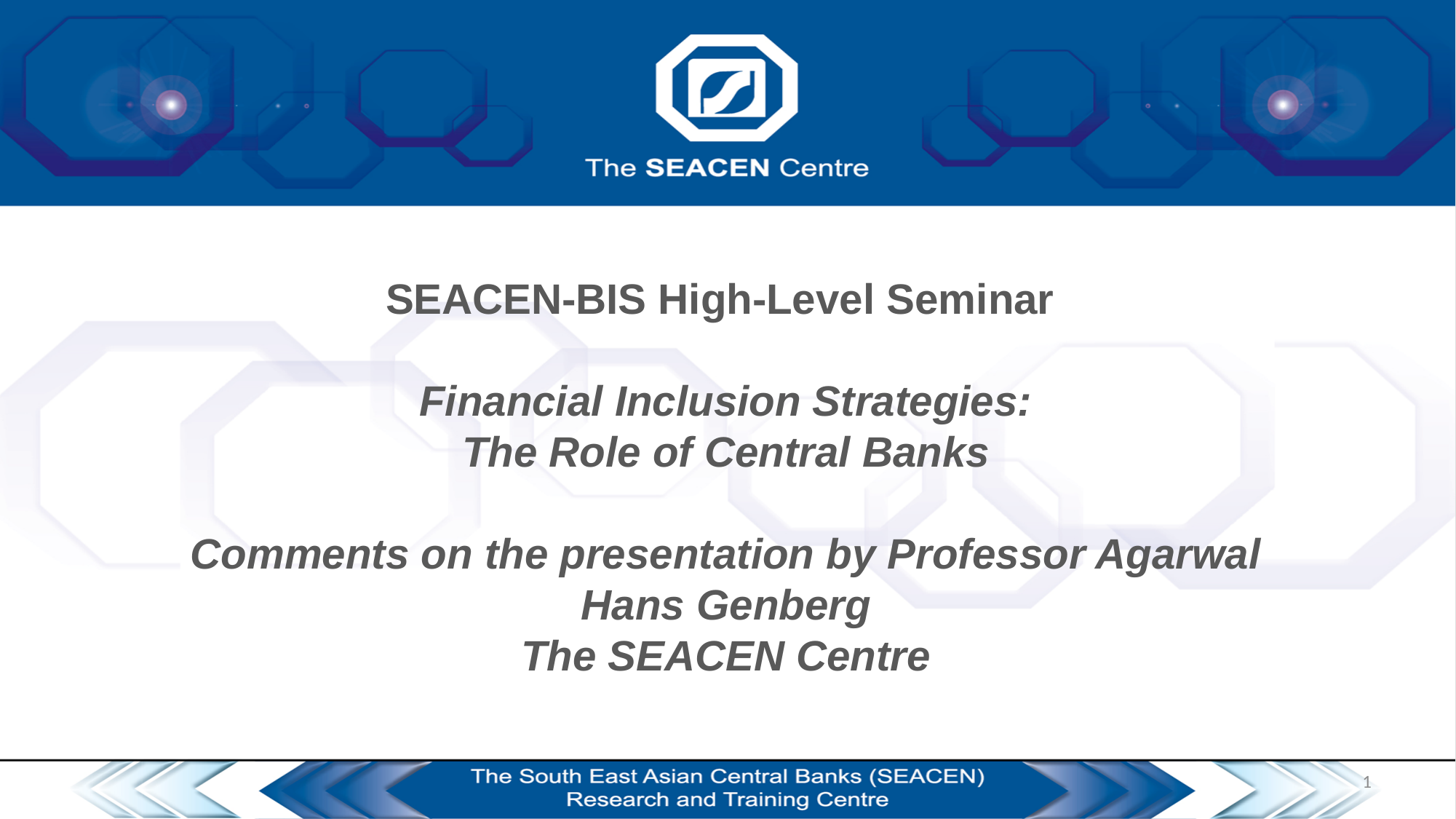

SEACEN-BIS High-Level Seminar

Financial Inclusion Strategies:
The Role of Central Banks

Comments on the presentation by Professor Agarwal
Hans Genberg
The SEACEN Centre

1